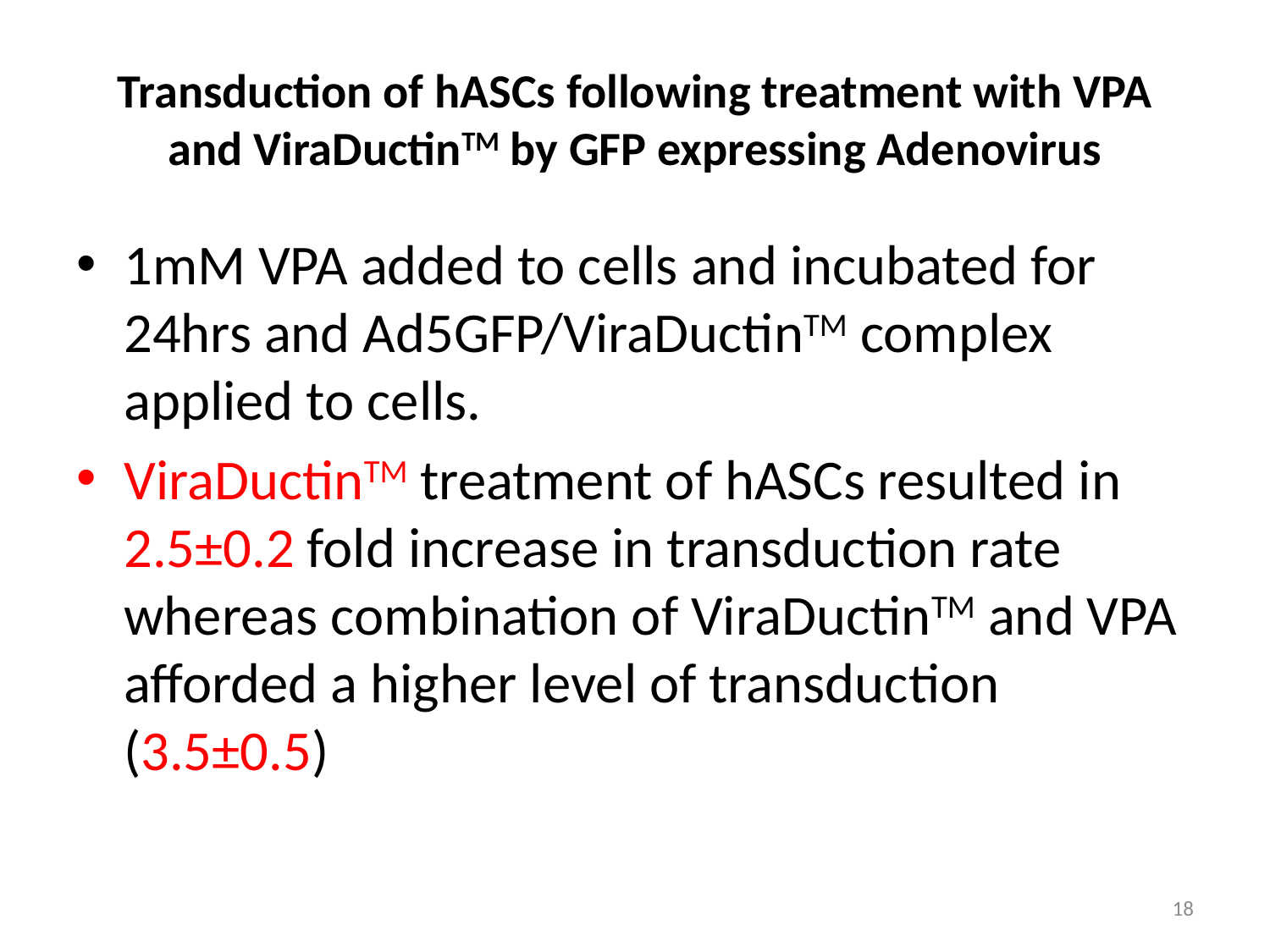

# Transduction of hASCs following treatment with VPA and ViraDuctinTM by GFP expressing Adenovirus
1mM VPA added to cells and incubated for 24hrs and Ad5GFP/ViraDuctinTM complex applied to cells.
ViraDuctinTM treatment of hASCs resulted in 2.5±0.2 fold increase in transduction rate whereas combination of ViraDuctinTM and VPA afforded a higher level of transduction (3.5±0.5)
18